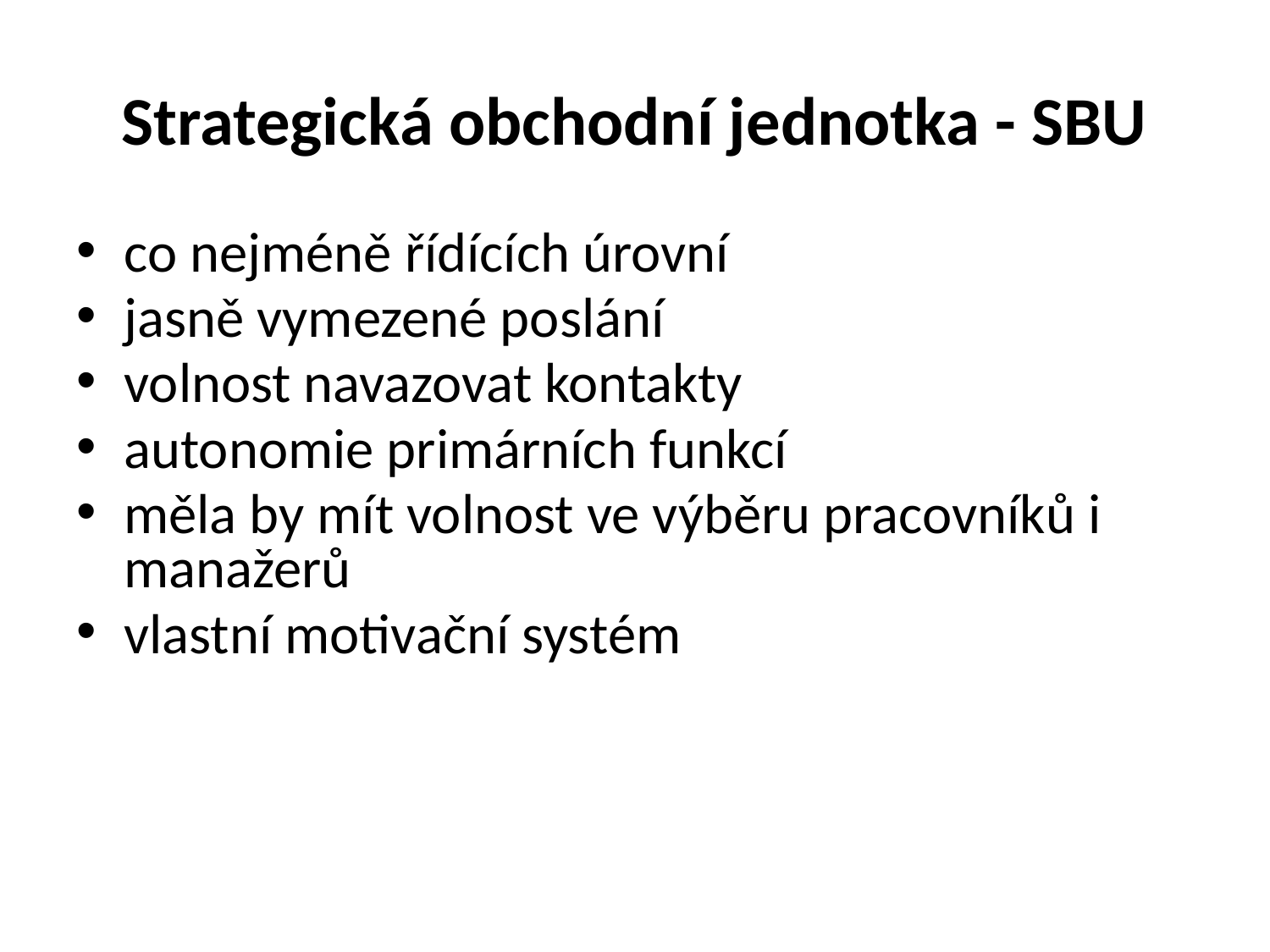

# Strategická obchodní jednotka - SBU
co nejméně řídících úrovní
jasně vymezené poslání
volnost navazovat kontakty
autonomie primárních funkcí
měla by mít volnost ve výběru pracovníků i manažerů
vlastní motivační systém